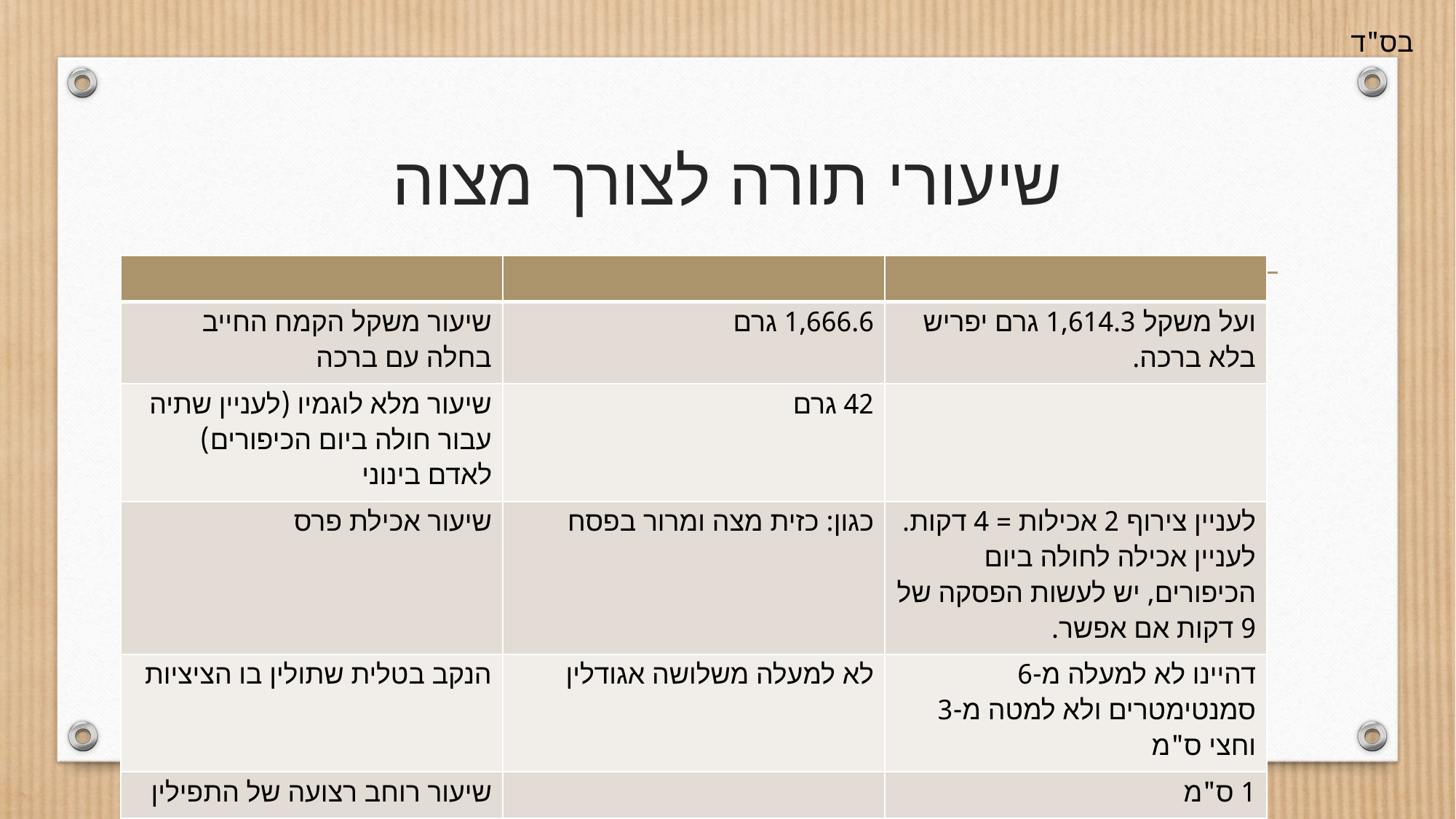

# שיעורי תורה לצורך מצוה
|  |  |  |
| --- | --- | --- |
| שיעור משקל הקמח החייב בחלה עם ברכה | 1,666.6 גרם | ועל משקל 1,614.3 גרם יפריש בלא ברכה. |
| שיעור מלא לוגמיו (לעניין שתיה עבור חולה ביום הכיפורים) לאדם בינוני | 42 גרם |  |
| שיעור אכילת פרס | כגון: כזית מצה ומרור בפסח | לעניין צירוף 2 אכילות = 4 דקות. לעניין אכילה לחולה ביום הכיפורים, יש לעשות הפסקה של 9 דקות אם אפשר. |
| הנקב בטלית שתולין בו הציציות | לא למעלה משלושה אגודלין | דהיינו לא למעלה מ-6 סמנטימטרים ולא למטה מ-3 וחצי ס"מ |
| שיעור רוחב רצועה של התפילין |  | 1 ס"מ |